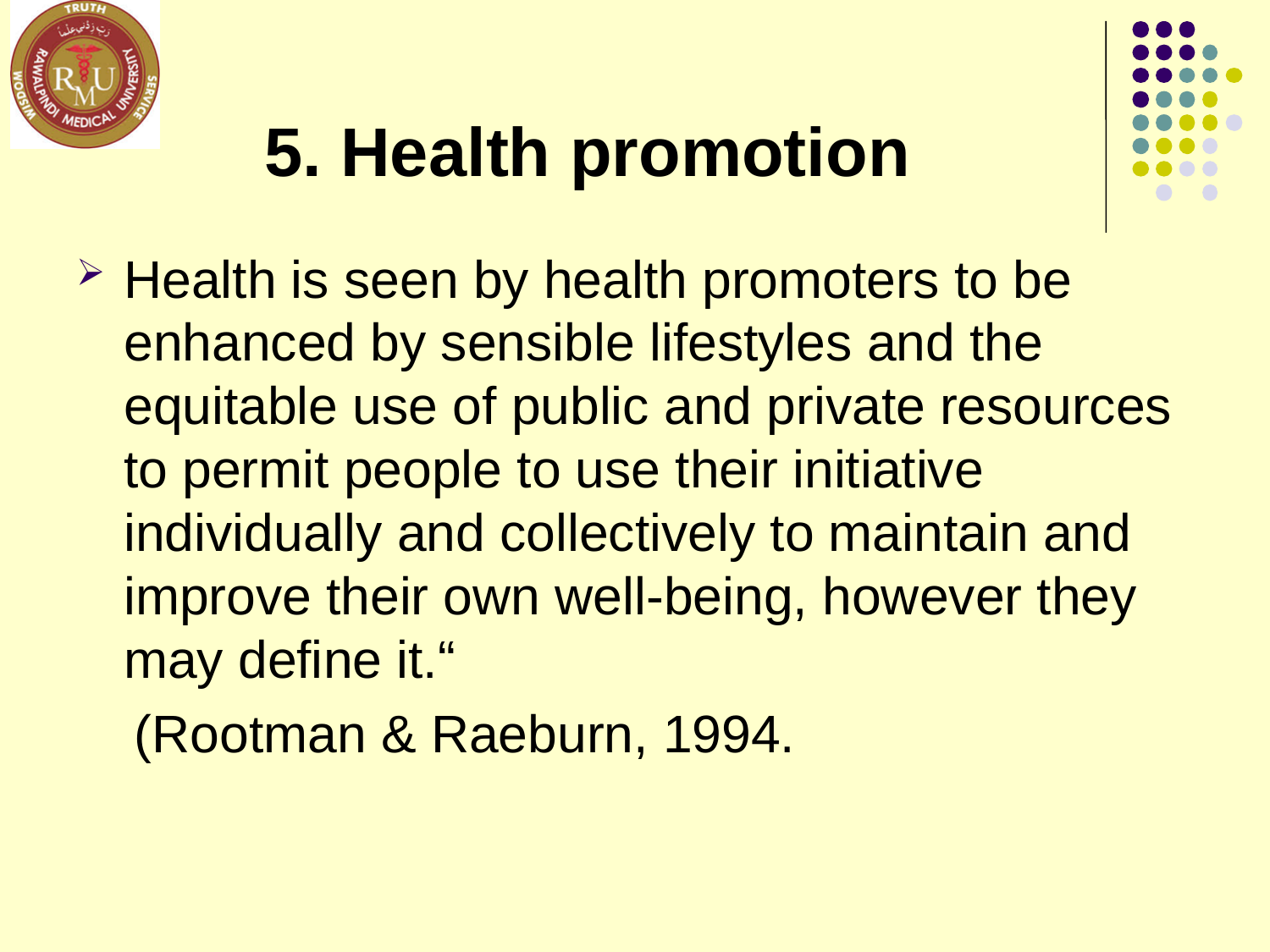

# 5. Health promotion
Health is seen by health promoters to be enhanced by sensible lifestyles and the equitable use of public and private resources to permit people to use their initiative individually and collectively to maintain and improve their own well-being, however they may define it.“
    (Rootman & Raeburn, 1994.